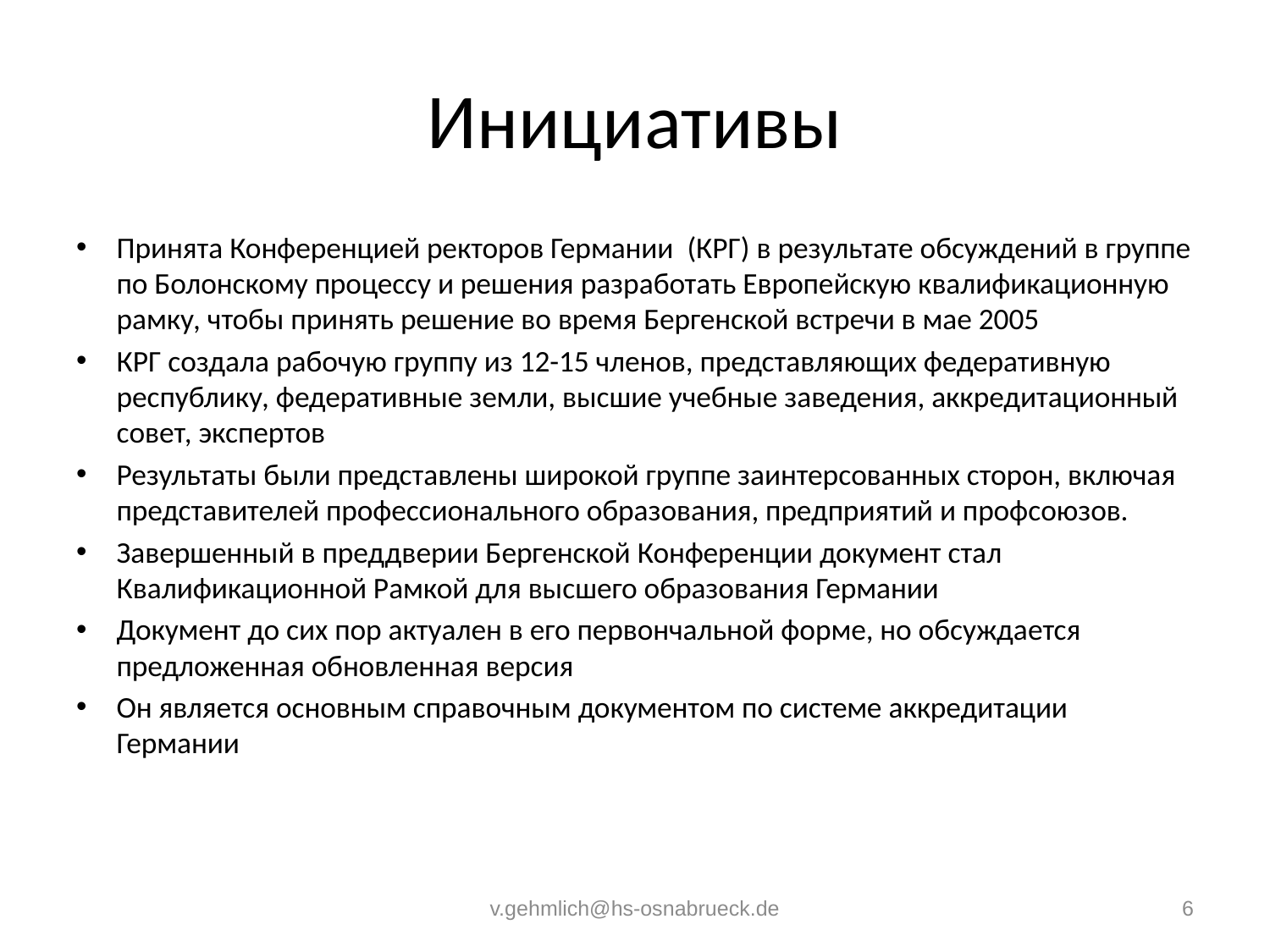

# Инициативы
Принята Конференцией ректоров Германии  (КРГ) в результате обсуждений в группе по Болонскому процессу и решения разработать Европейскую квалификационную рамку, чтобы принять решение во время Бергенской встречи в мае 2005
КРГ создала рабочую группу из 12-15 членов, представляющих федеративную республику, федеративные земли, высшие учебные заведения, аккредитационный совет, экспертов
Результаты были представлены широкой группе заинтерсованных сторон, включая представителей профессионального образования, предприятий и профсоюзов.
Завершенный в преддверии Бергенской Конференции документ стал Квалификационной Рамкой для высшего образования Германии
Документ до сих пор актуален в его первончальной форме, но обсуждается предложенная обновленная версия
Он является основным справочным документом по системе аккредитации Германии

v.gehmlich@hs-osnabrueck.de
6